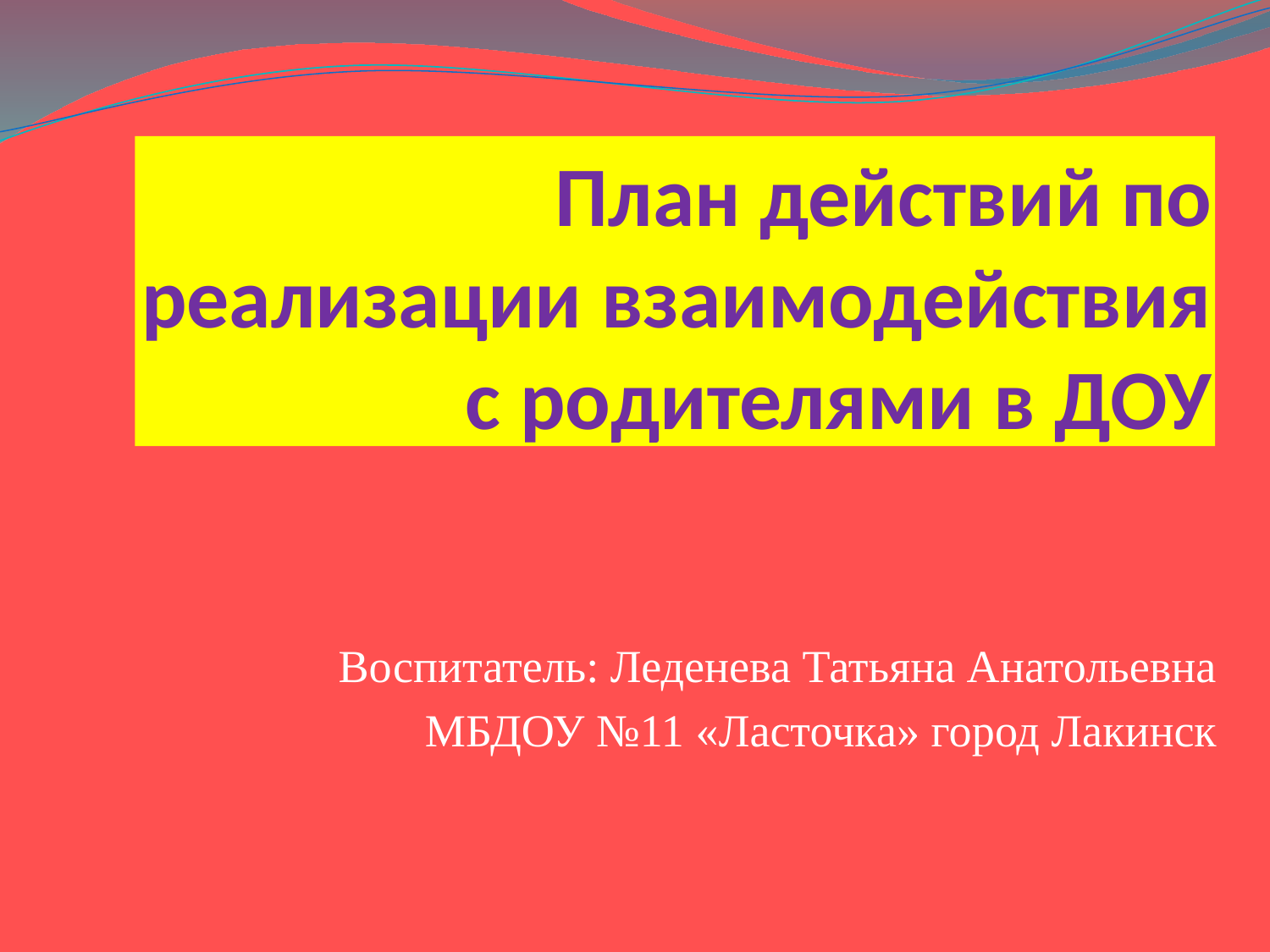

# План действий по реализации взаимодействия с родителями в ДОУ

Воспитатель: Леденева Татьяна Анатольевна
МБДОУ №11 «Ласточка» город Лакинск